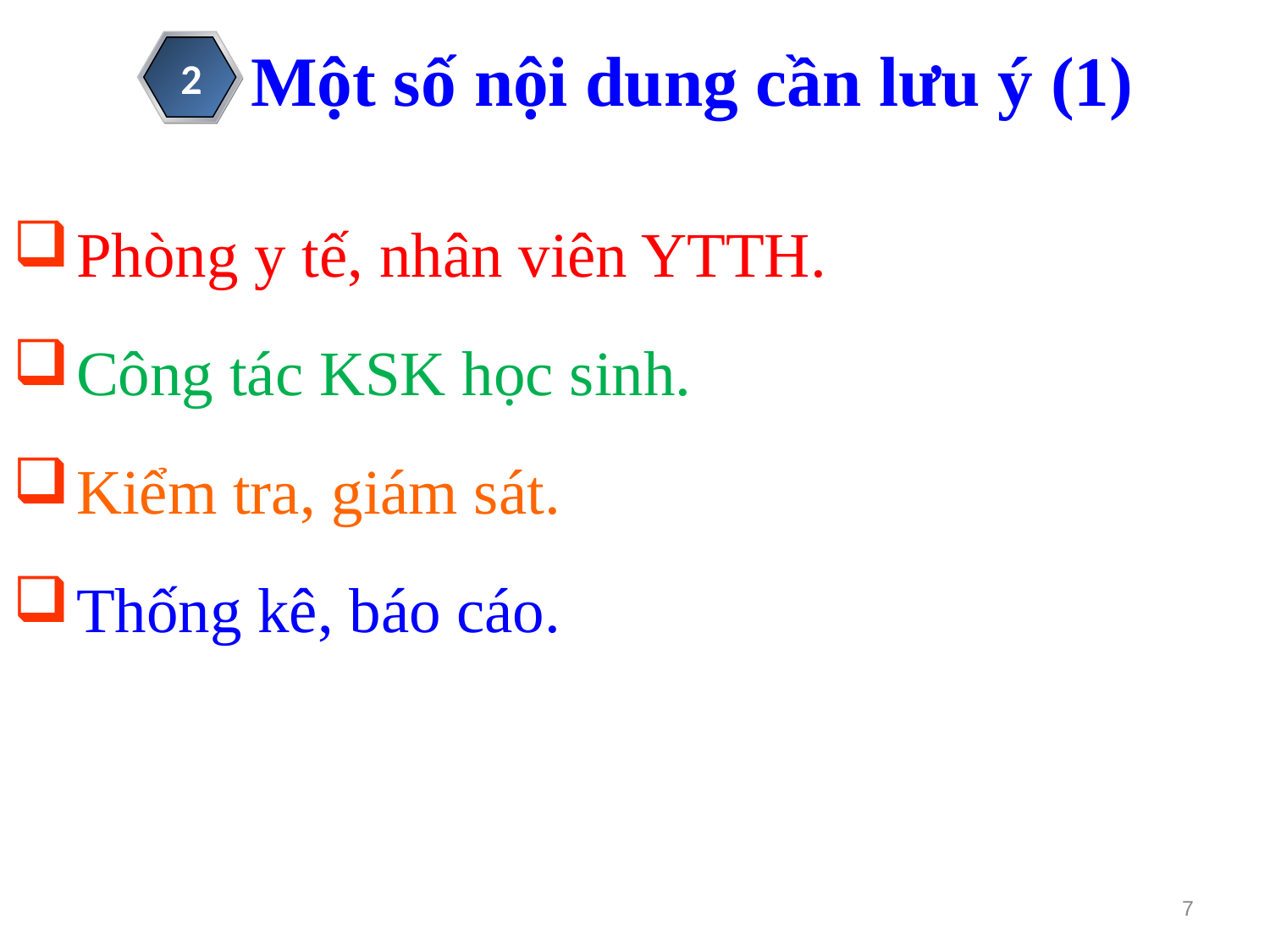

Một số nội dung cần lưu ý (1)

2
Phòng y tế, nhân viên YTTH.
Công tác KSK học sinh.
Kiểm tra, giám sát.
Thống kê, báo cáo.
7